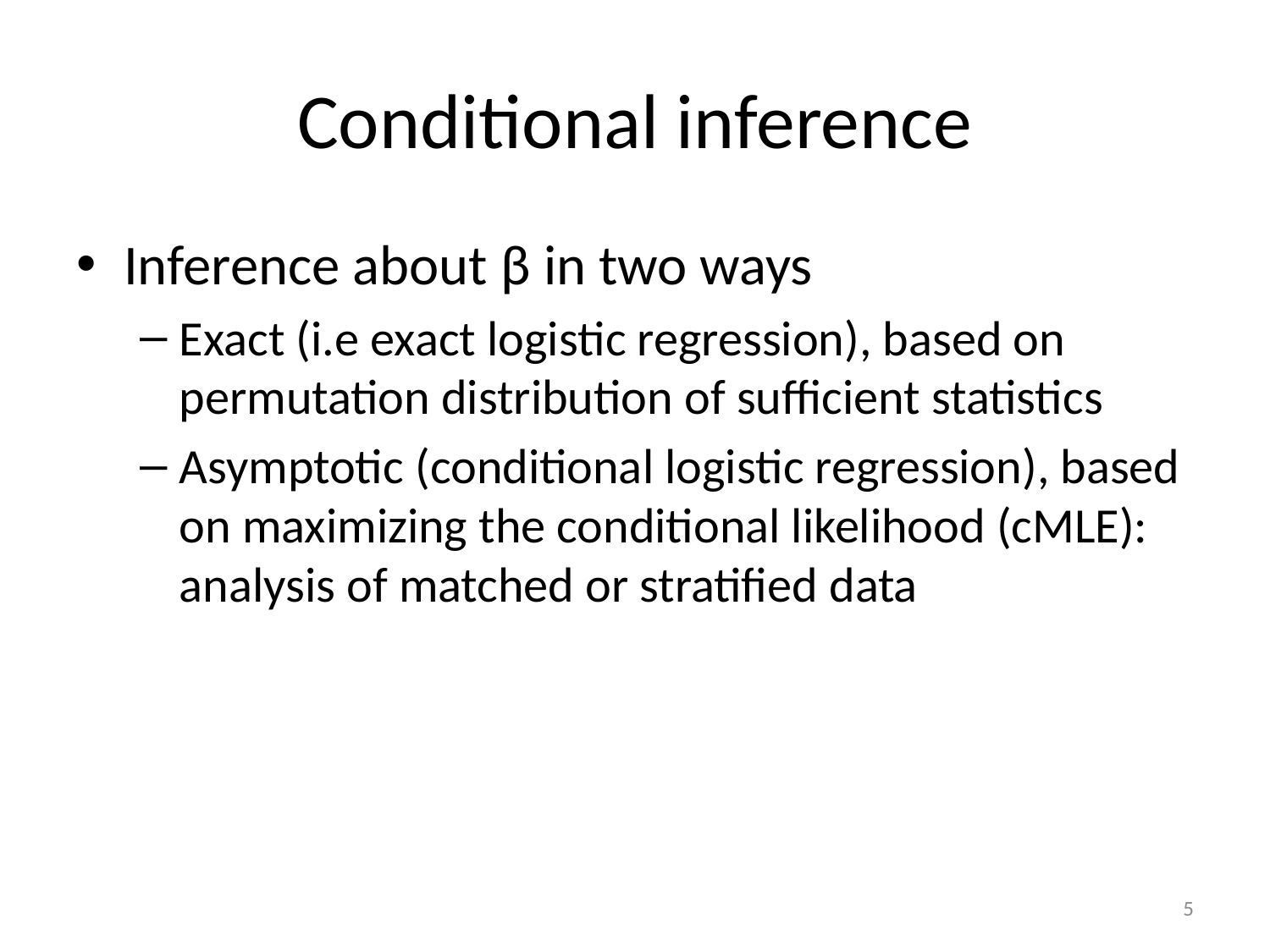

# Conditional inference
Inference about β in two ways
Exact (i.e exact logistic regression), based on permutation distribution of sufficient statistics
Asymptotic (conditional logistic regression), based on maximizing the conditional likelihood (cMLE): analysis of matched or stratified data

5